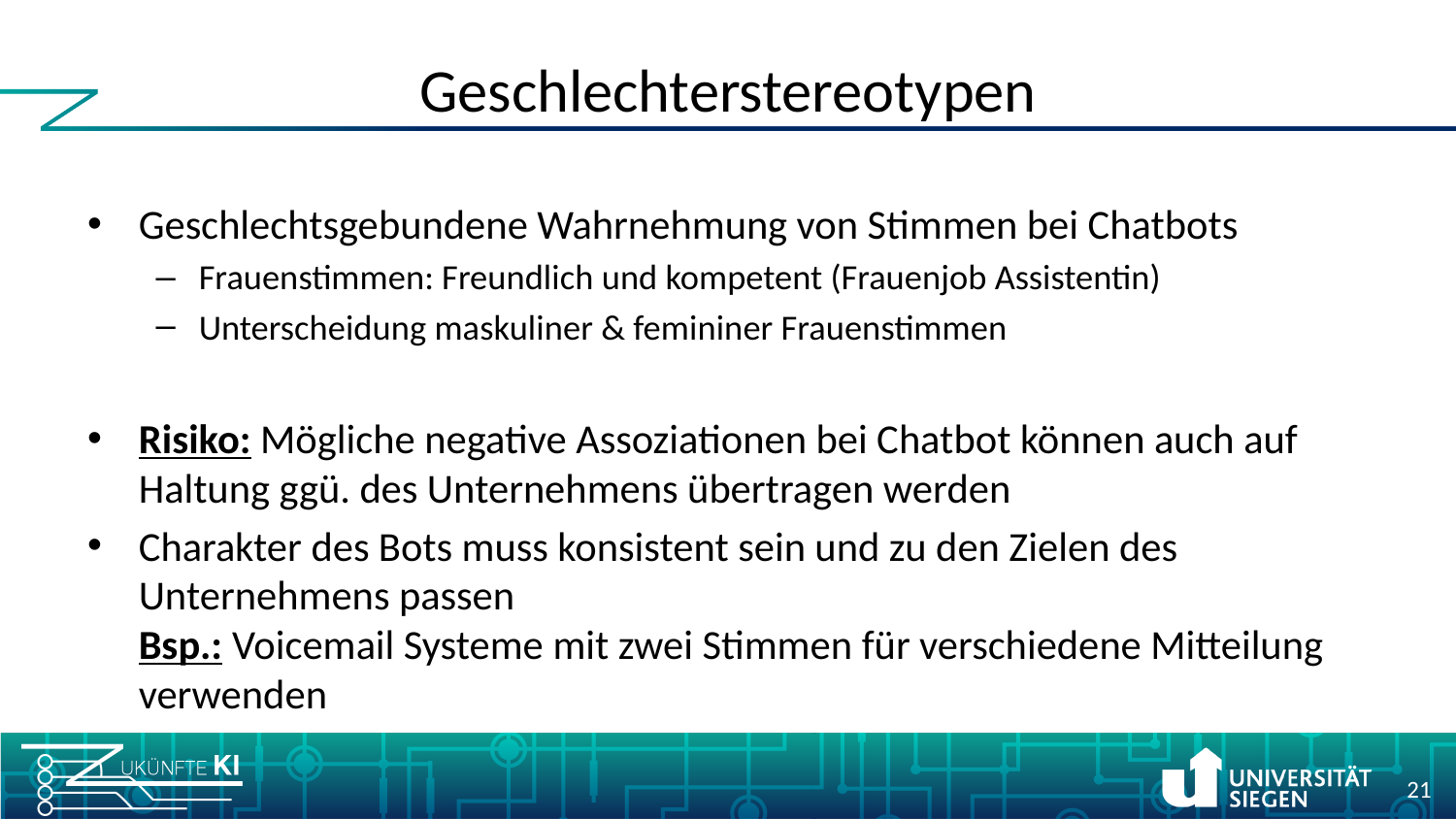

# Geschlechterstereotypen
Geschlechtsgebundene Wahrnehmung von Stimmen bei Chatbots
Frauenstimmen: Freundlich und kompetent (Frauenjob Assistentin)
Unterscheidung maskuliner & femininer Frauenstimmen

Risiko: Mögliche negative Assoziationen bei Chatbot können auch auf Haltung ggü. des Unternehmens übertragen werden
Charakter des Bots muss konsistent sein und zu den Zielen des Unternehmens passen
Bsp.: Voicemail Systeme mit zwei Stimmen für verschiedene Mitteilung verwenden
21